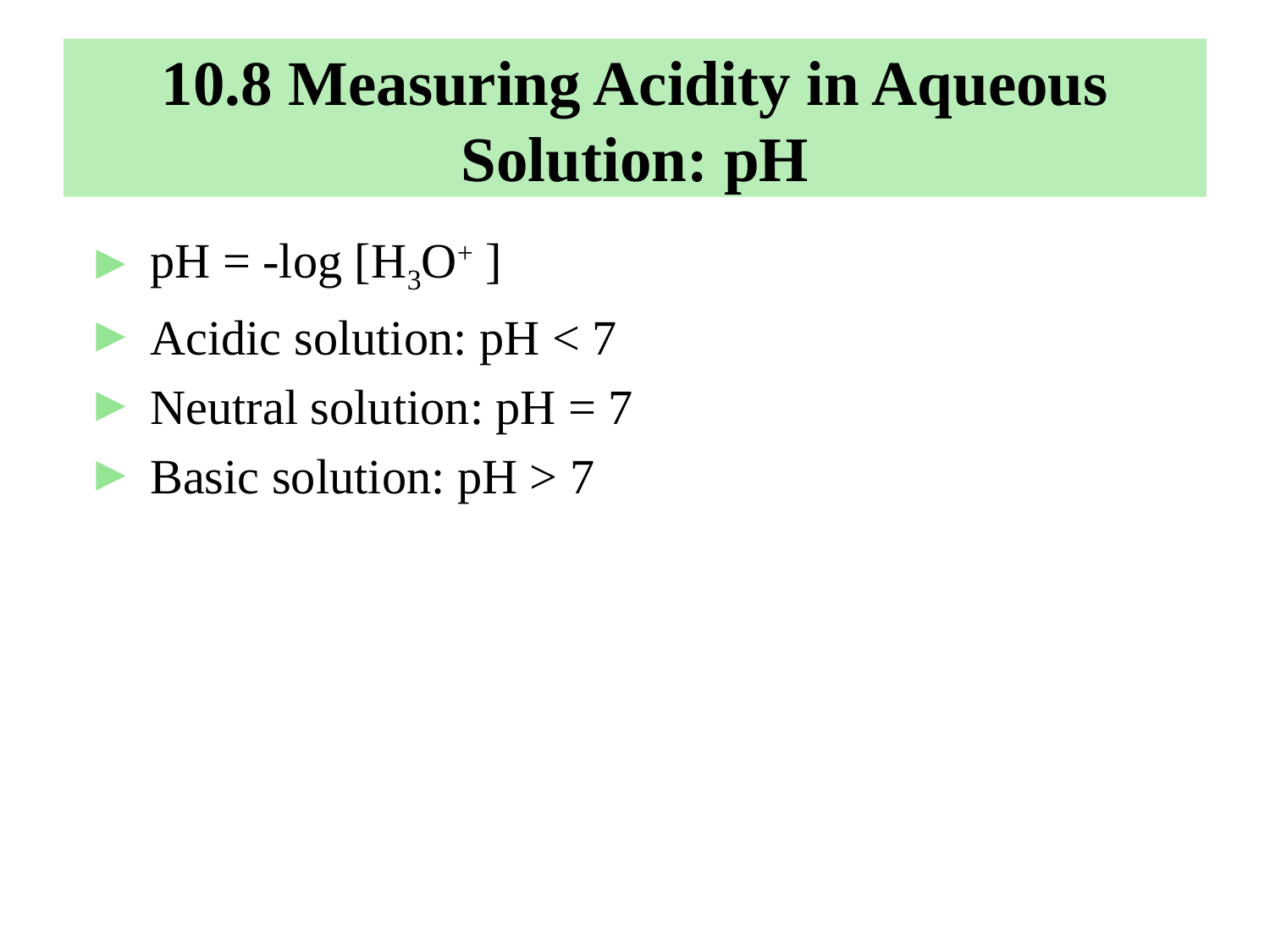

# 10.8 Measuring Acidity in Aqueous Solution: pH
pH = -log [H3O+ ]
Acidic solution: pH < 7
Neutral solution: pH = 7
Basic solution: pH > 7